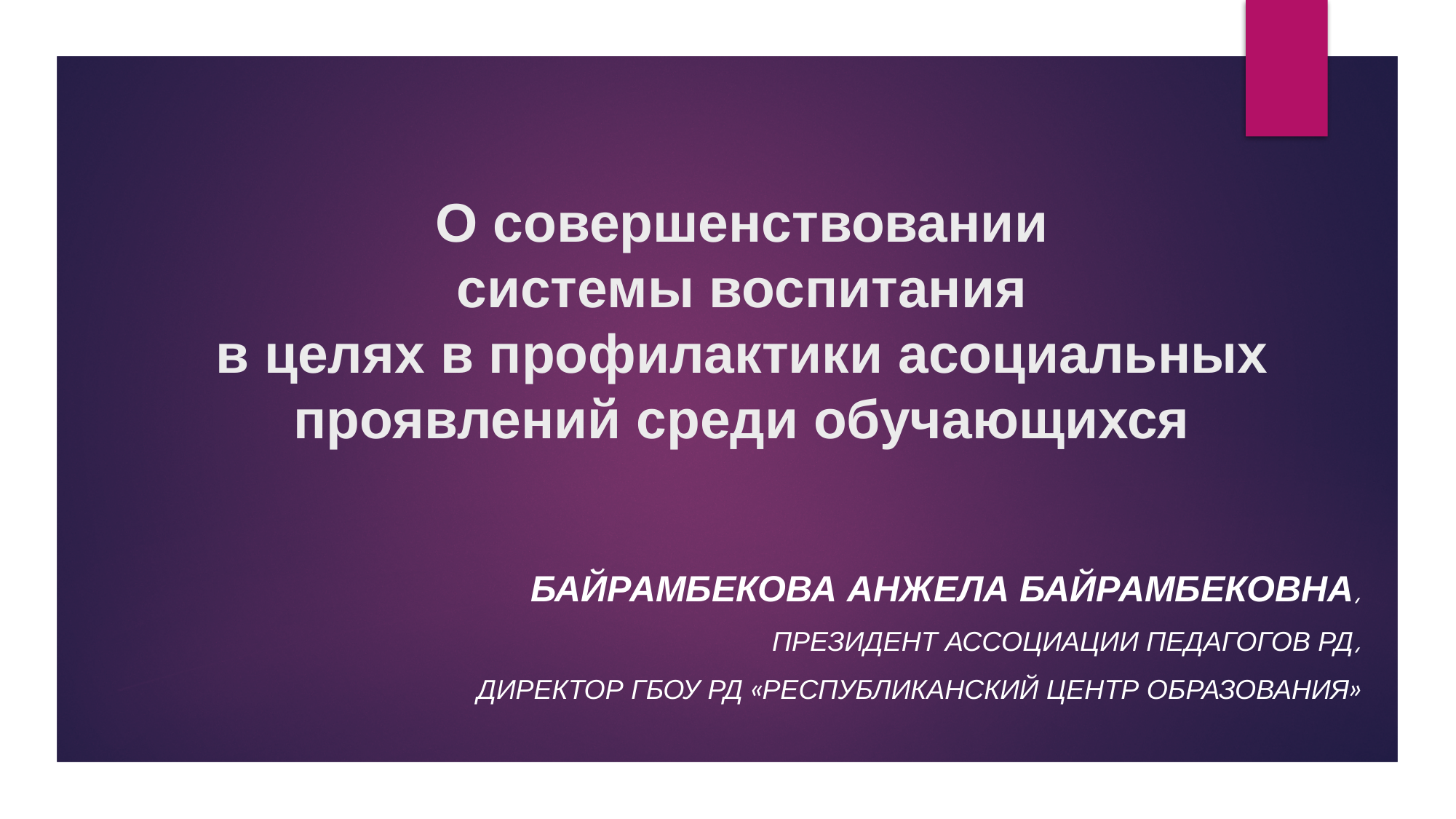

# О совершенствовании системы воспитания в целях в профилактики асоциальных проявлений среди обучающихся
Байрамбекова Анжела байрамбековна,
Президент ассоциации педагогов рд,
Директор гбоу рд «республиканский центр образования»